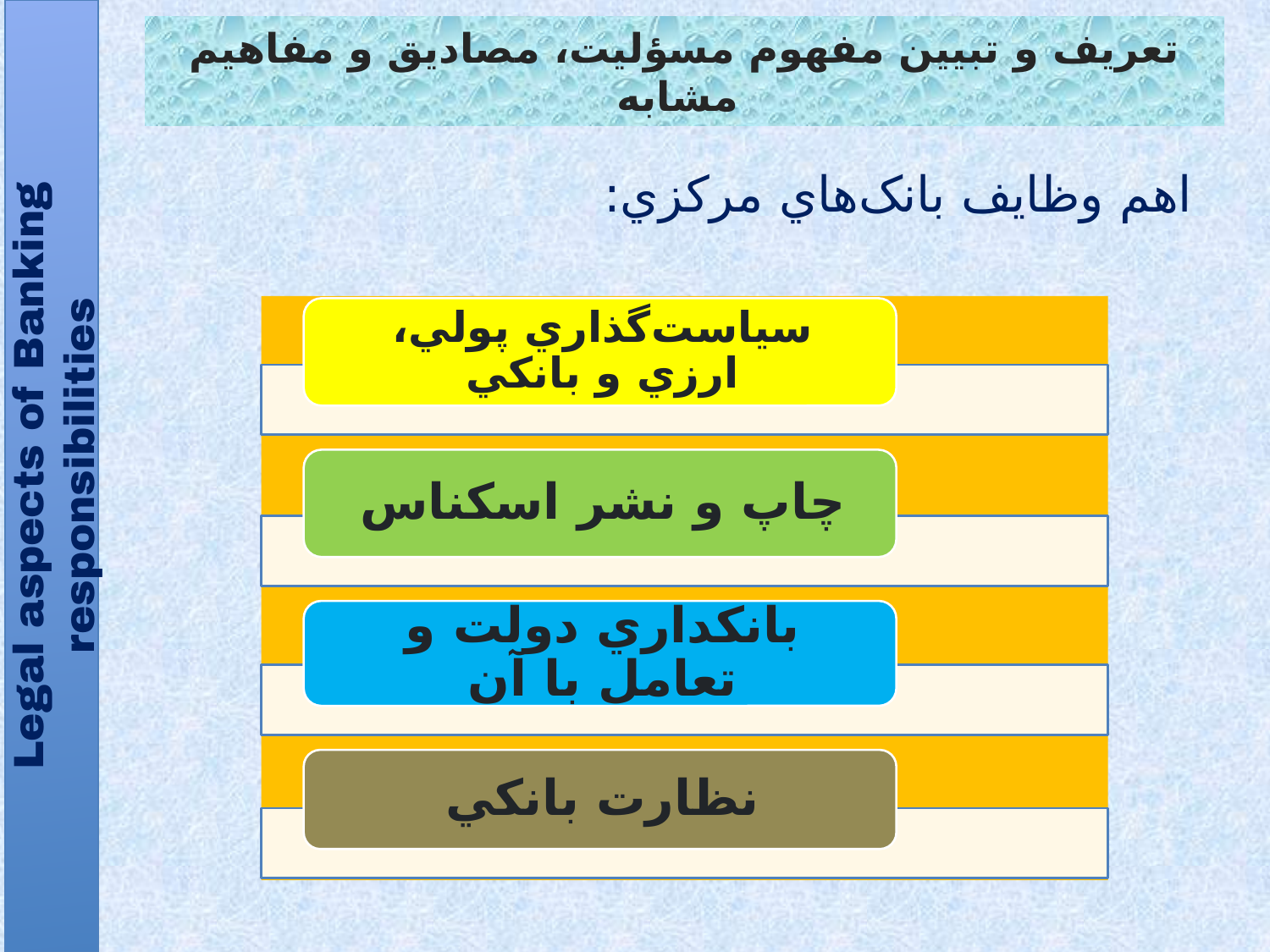

# تعريف و تبيين مفهوم مسؤليت، مصاديق و مفاهيم مشابه
اهم وظايف بانک‌هاي مرکزي:

سياست‌گذاري پولي، ارزي و بانکي
چاپ و نشر اسکناس
بانکداري دولت و تعامل با آن
   نظارت بانکي